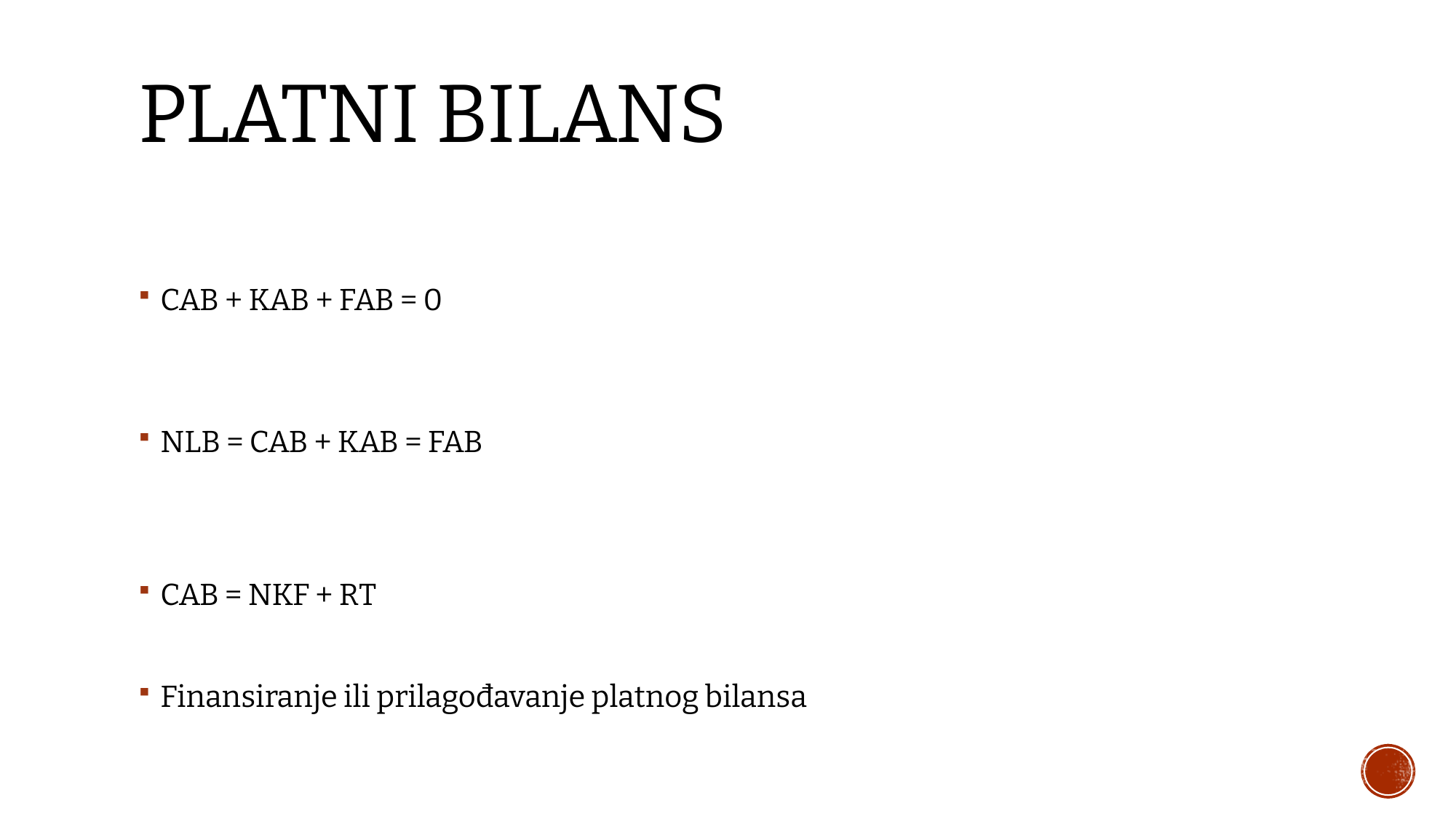

# Platni bilans

САВ + КАВ + FAB = 0

NLB = САВ + КАВ = FAB

САВ = NKF + RТ

Finansiranje ili prilagođavanje platnog bilansa